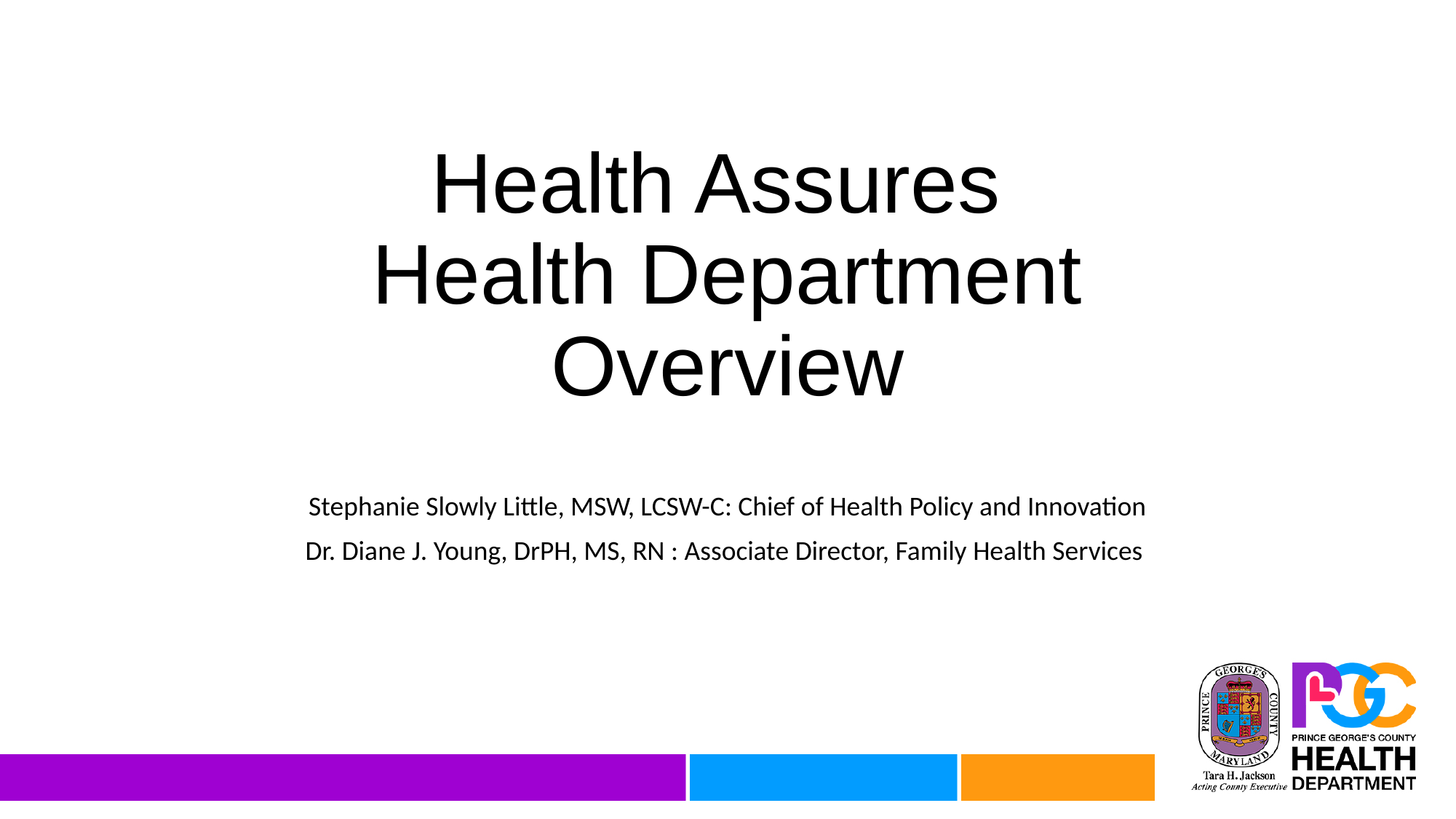

# Health Assures  Health Department Overview

Stephanie Slowly Little, MSW, LCSW-C: Chief of Health Policy and Innovation
Dr. Diane J. Young, DrPH, MS, RN : Associate Director, Family Health Services